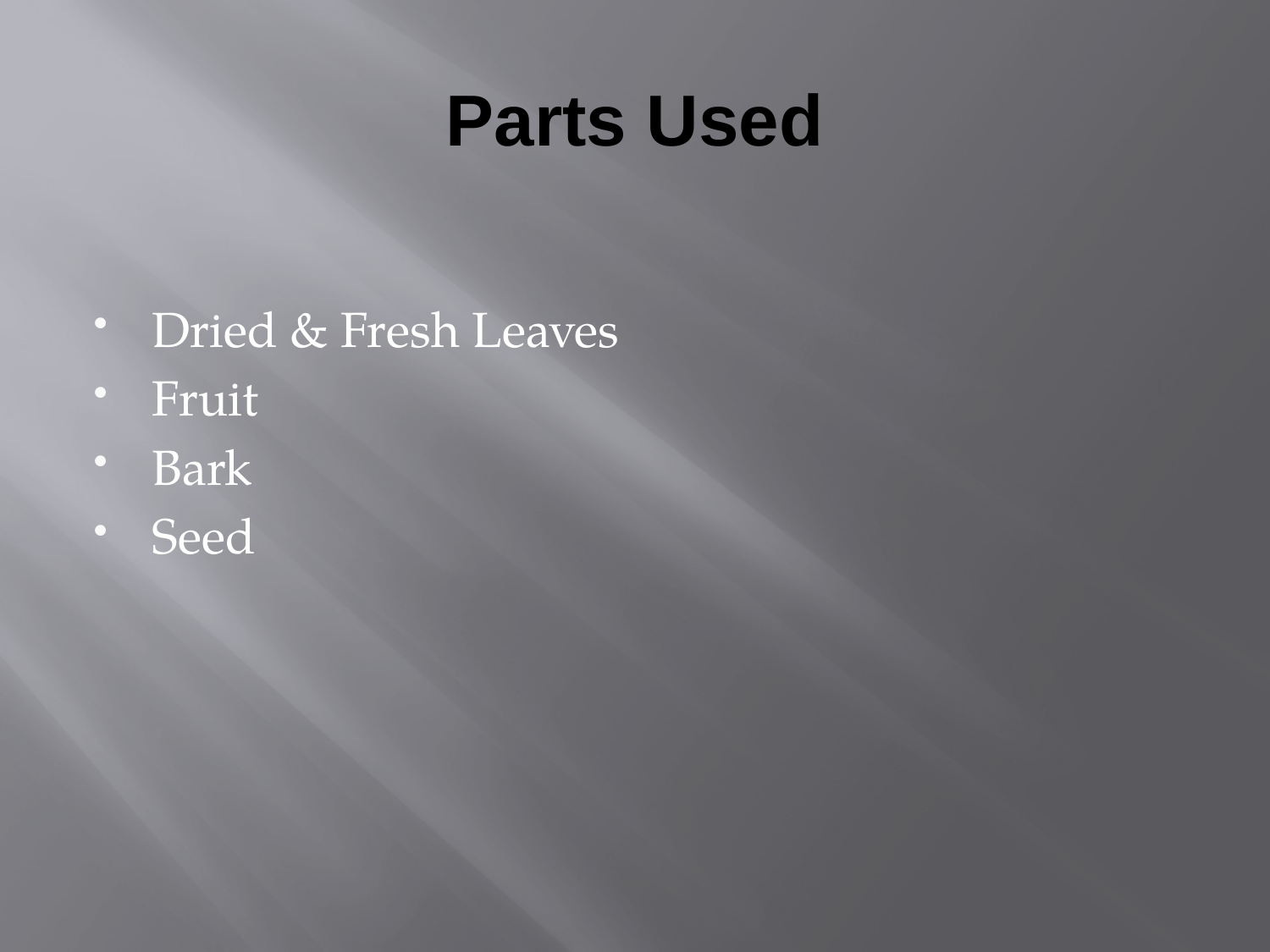

# Parts Used

Dried & Fresh Leaves
Fruit
Bark
Seed